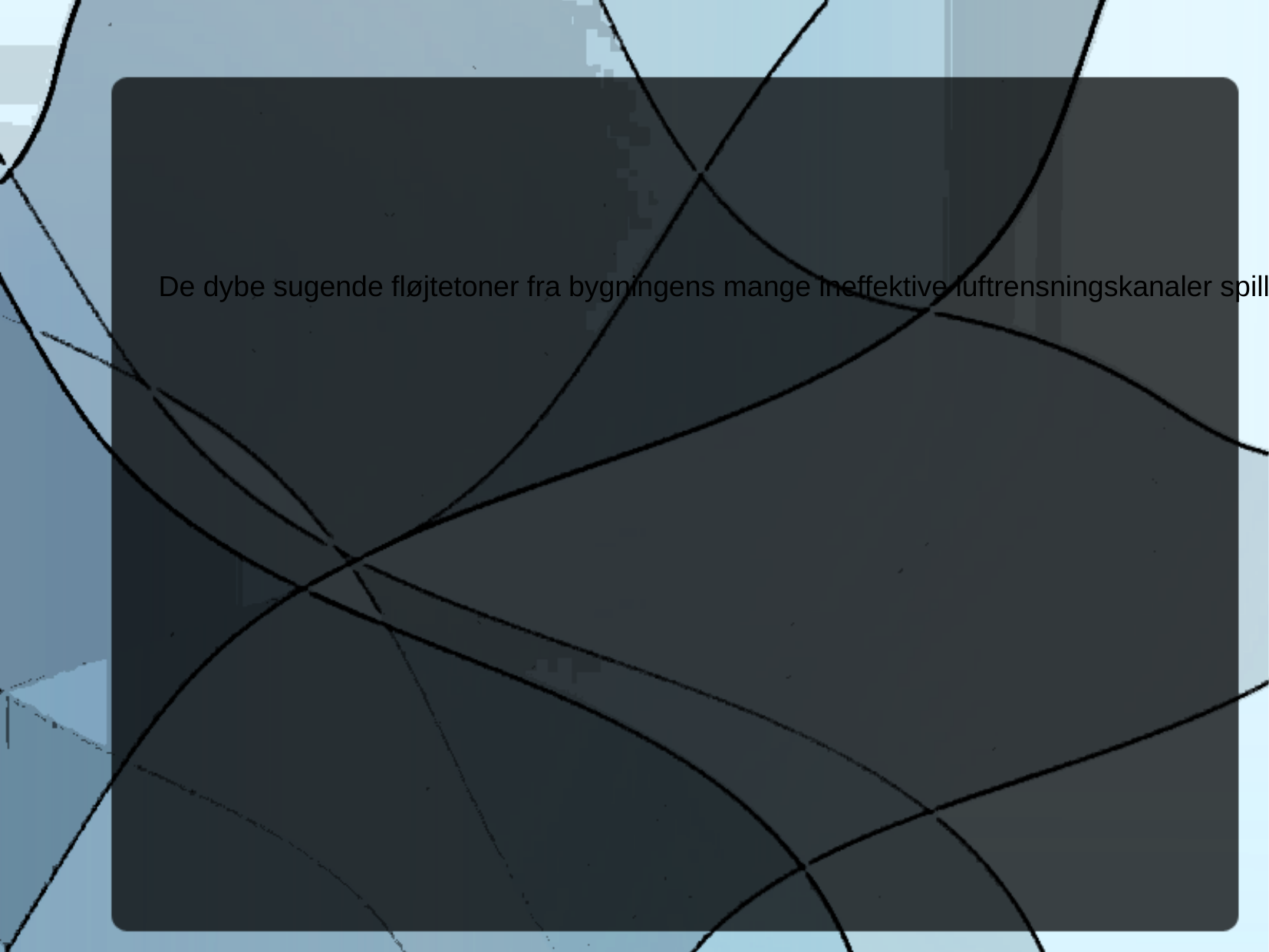

De dybe sugende fløjtetoner fra bygningens mange ineffektive luftrensningskanaler spillede deres monotone klagesang. Johansen lå på siden i sengen med ryggen til Mia. Han kiggede ud af plexskallerne i fællesrummets væg og så de fine dråber, som svævede ned i deres evigt dansende dis fra tårnene langt over byens bund. Hans kæbemuskler pulserede rytmisk i det næsten mørke rum.